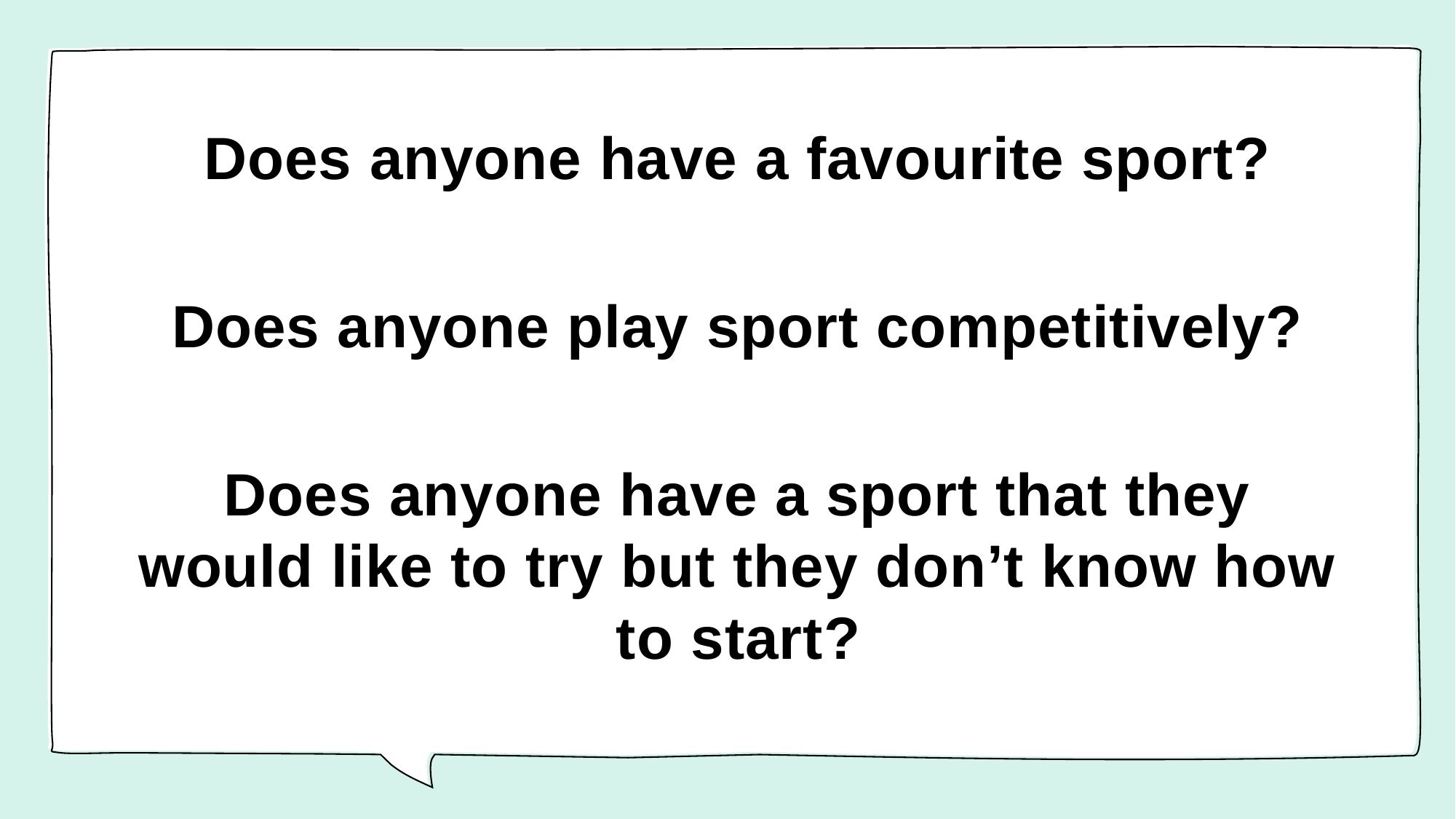

Does anyone have a favourite sport?

Does anyone play sport competitively?

Does anyone have a sport that they would like to try but they don’t know how to start?